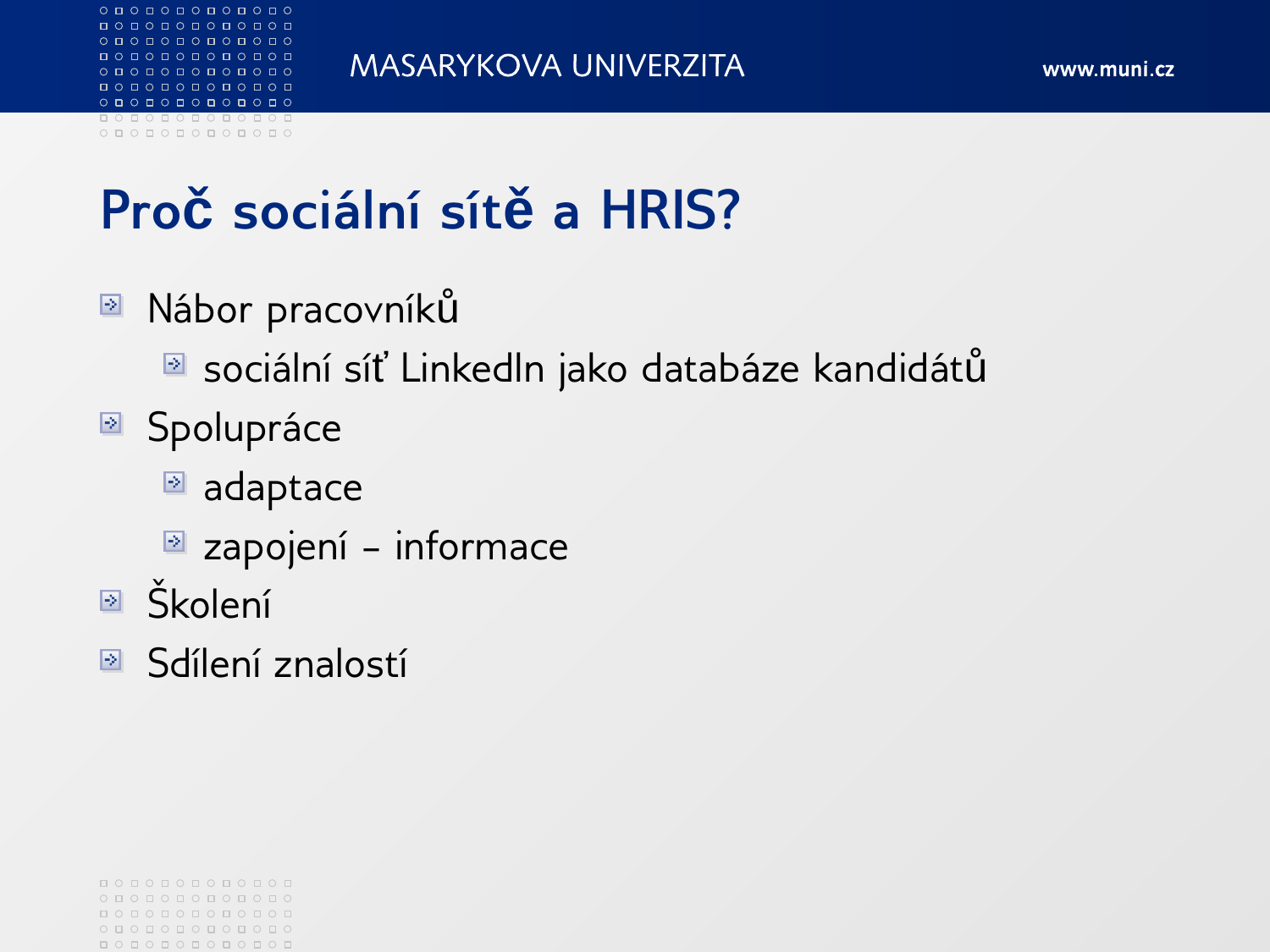

# Proč sociální sítě a HRIS?
Nábor pracovníků
sociální síť LinkedIn jako databáze kandidátů
Spolupráce
adaptace
zapojení – informace
Školení
Sdílení znalostí